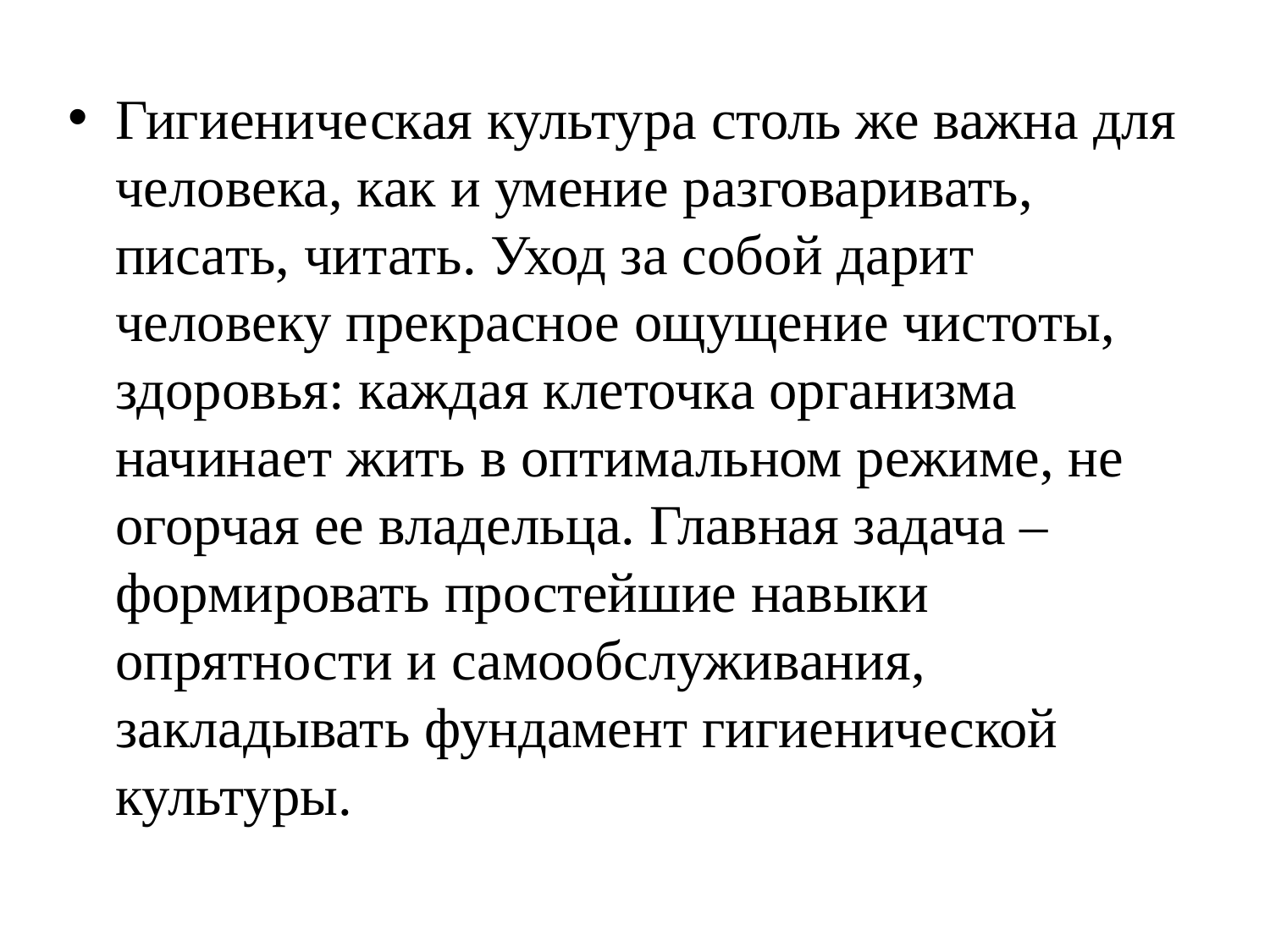

Гигиеническая культура столь же важна для человека, как и умение разговаривать, писать, читать. Уход за собой дарит человеку прекрасное ощущение чистоты, здоровья: каждая клеточка организма начинает жить в оптимальном режиме, не огорчая ее владельца. Главная задача – формировать простейшие навыки опрятности и самообслуживания, закладывать фундамент гигиенической культуры.